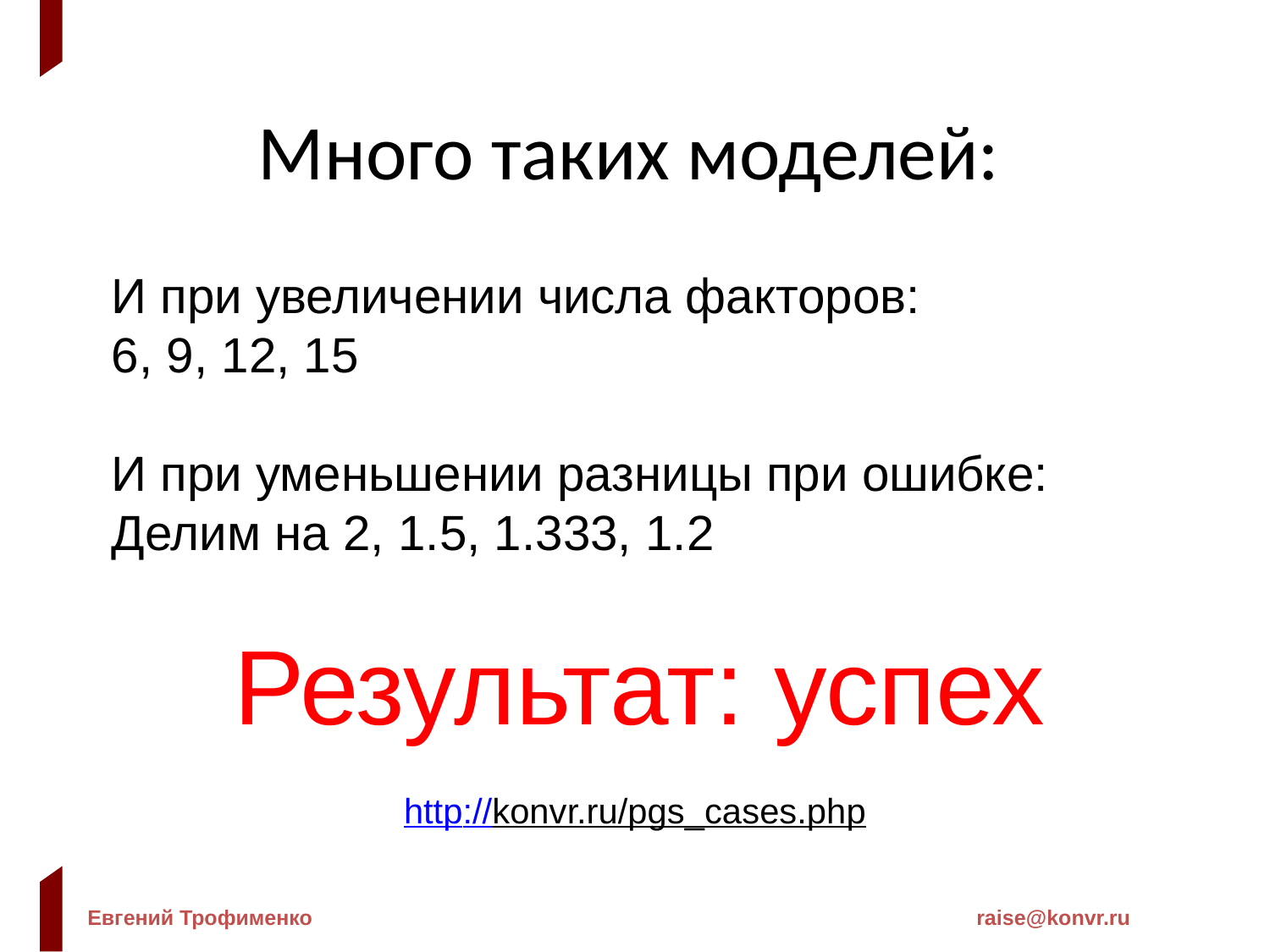

Много таких моделей:
И при увеличении числа факторов:
6, 9, 12, 15

И при уменьшении разницы при ошибке:
Делим на 2, 1.5, 1.333, 1.2

Результат: успех

http://konvr.ru/pgs_cases.php